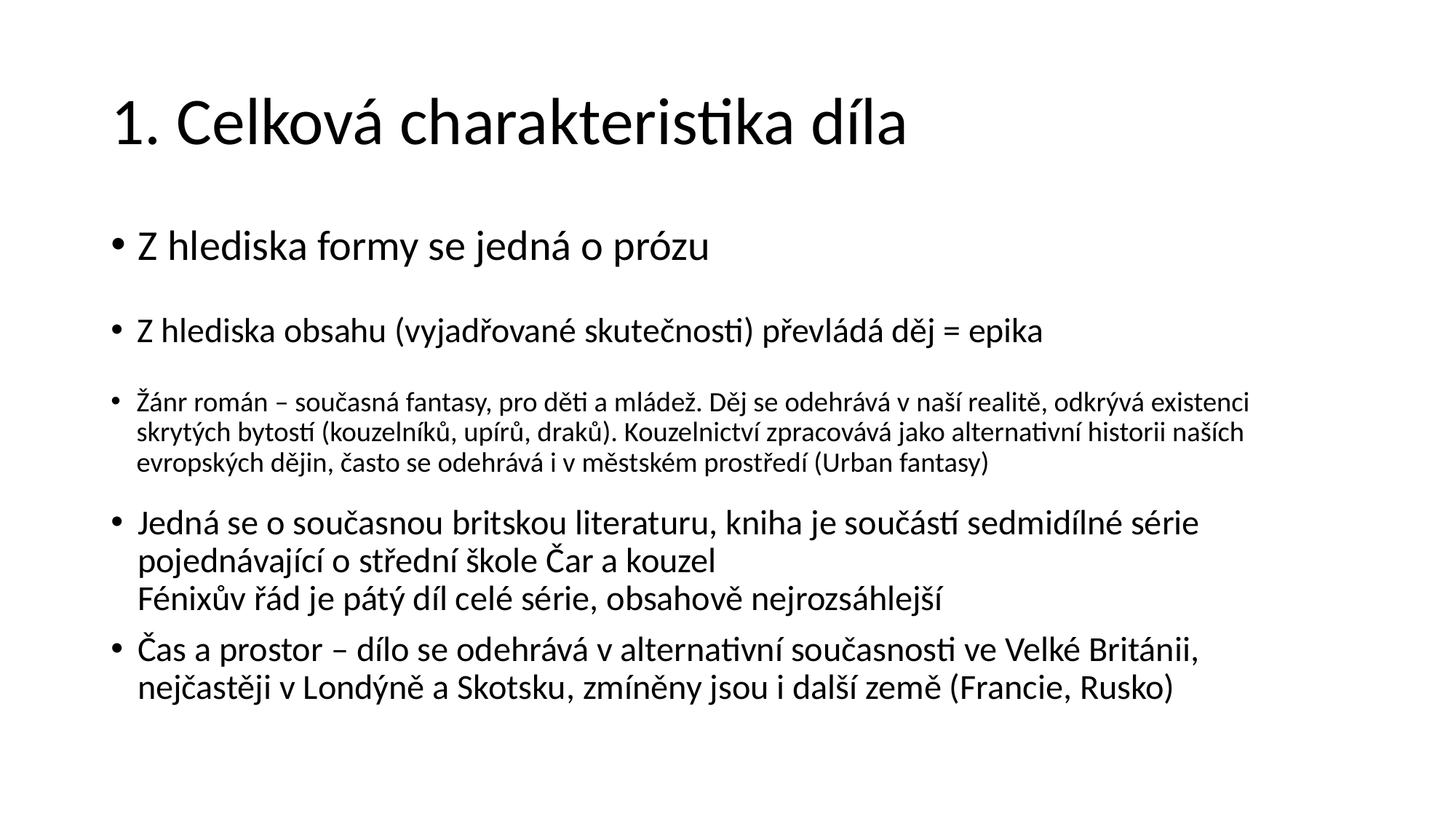

# 1. Celková charakteristika díla
Z hlediska formy se jedná o prózu
Z hlediska obsahu (vyjadřované skutečnosti) převládá děj = epika
Žánr román – současná fantasy, pro děti a mládež. Děj se odehrává v naší realitě, odkrývá existenci skrytých bytostí (kouzelníků, upírů, draků). Kouzelnictví zpracovává jako alternativní historii naších evropských dějin, často se odehrává i v městském prostředí (Urban fantasy)
Jedná se o současnou britskou literaturu, kniha je součástí sedmidílné série pojednávající o střední škole Čar a kouzel
Fénixův řád je pátý díl celé série, obsahově nejrozsáhlejší
Čas a prostor – dílo se odehrává v alternativní současnosti ve Velké Británii, nejčastěji v Londýně a Skotsku, zmíněny jsou i další země (Francie, Rusko)